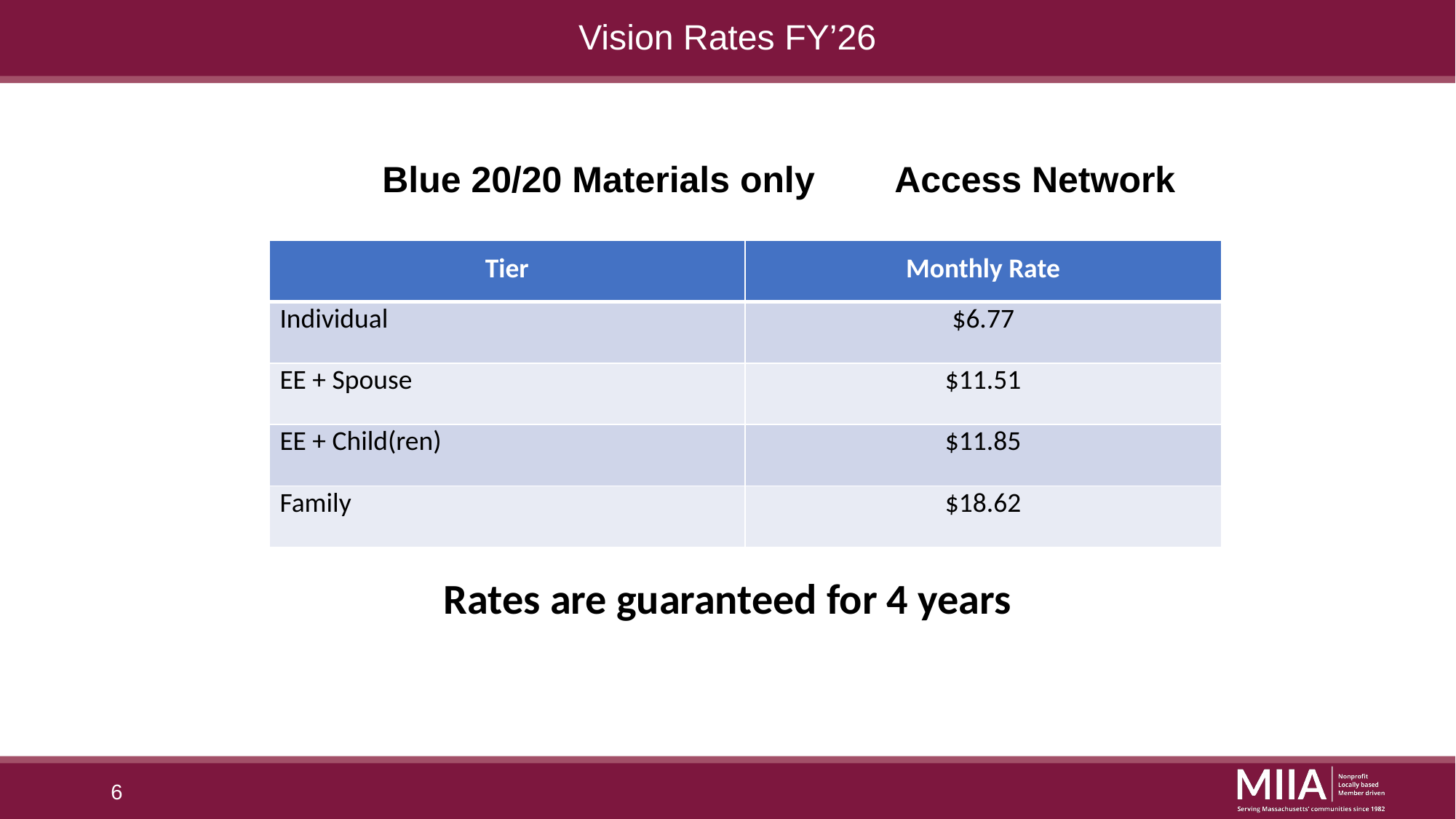

# Vision Rates FY’26
Blue 20/20 Materials only        Access Network
| Tier | Monthly Rate |
| --- | --- |
| Individual | $6.77 |
| EE + Spouse | $11.51 |
| EE + Child(ren) | $11.85 |
| Family | $18.62 |
Rates are guaranteed for 4 years
6